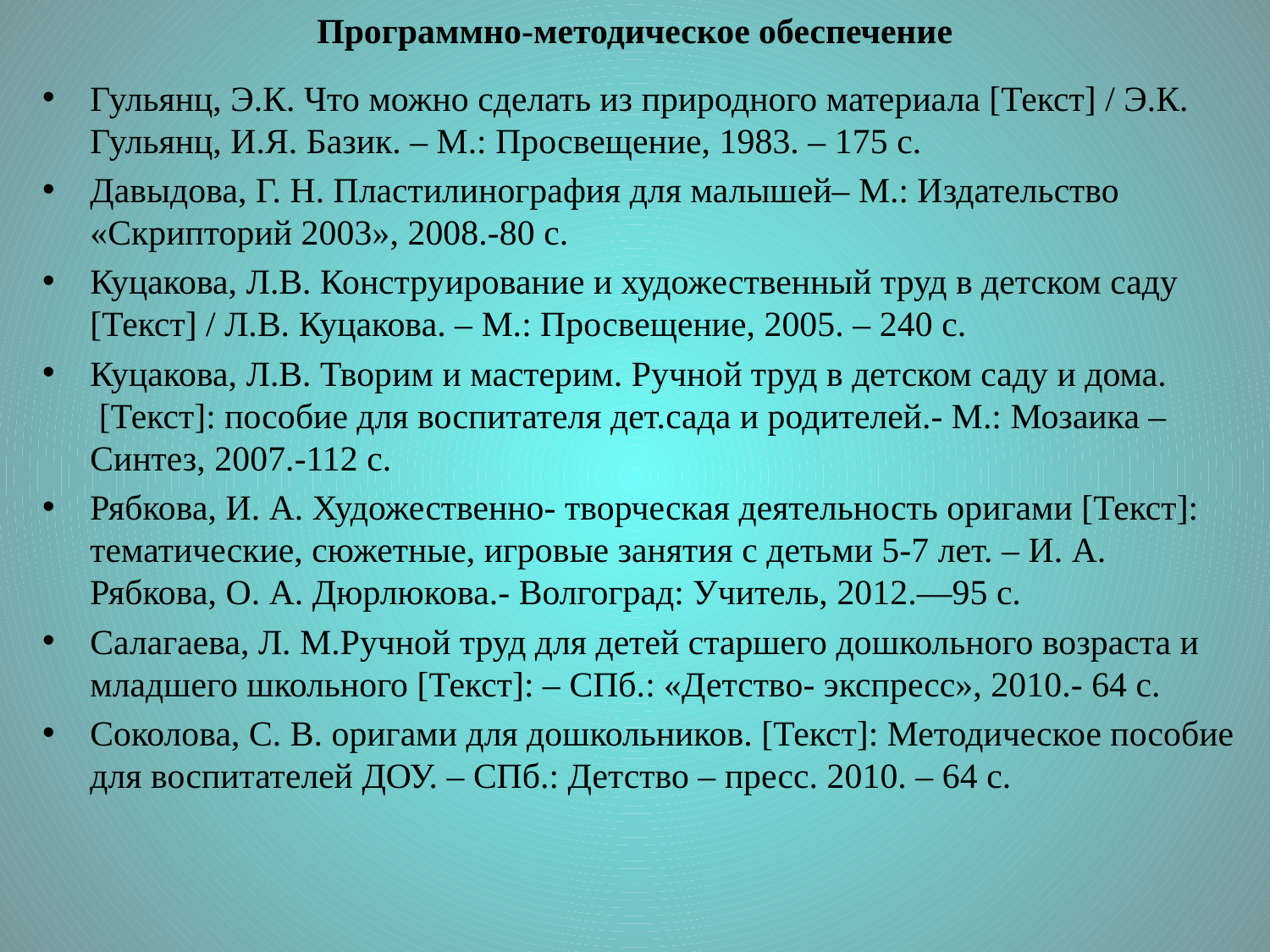

Программно-методическое обеспечение
Гульянц, Э.К. Что можно сделать из природного материала [Текст] / Э.К. Гульянц, И.Я. Базик. – М.: Просвещение, 1983. – 175 с.
Давыдова, Г. Н. Пластилинография для малышей– М.: Издательство «Скрипторий 2003», 2008.-80 с.
Куцакова, Л.В. Конструирование и художественный труд в детском саду [Текст] / Л.В. Куцакова. – М.: Просвещение, 2005. – 240 с.
Куцакова, Л.В. Творим и мастерим. Ручной труд в детском саду и дома.  [Текст]: пособие для воспитателя дет.сада и родителей.- М.: Мозаика –Синтез, 2007.-112 с.
Рябкова, И. А. Художественно- творческая деятельность оригами [Текст]: тематические, сюжетные, игровые занятия с детьми 5-7 лет. – И. А. Рябкова, О. А. Дюрлюкова.- Волгоград: Учитель, 2012.—95 с.
Салагаева, Л. М.Ручной труд для детей старшего дошкольного возраста и младшего школьного [Текст]: – СПб.: «Детство- экспресс», 2010.- 64 с.
Соколова, С. В. оригами для дошкольников. [Текст]: Методическое пособие для воспитателей ДОУ. – СПб.: Детство – пресс. 2010. – 64 с.